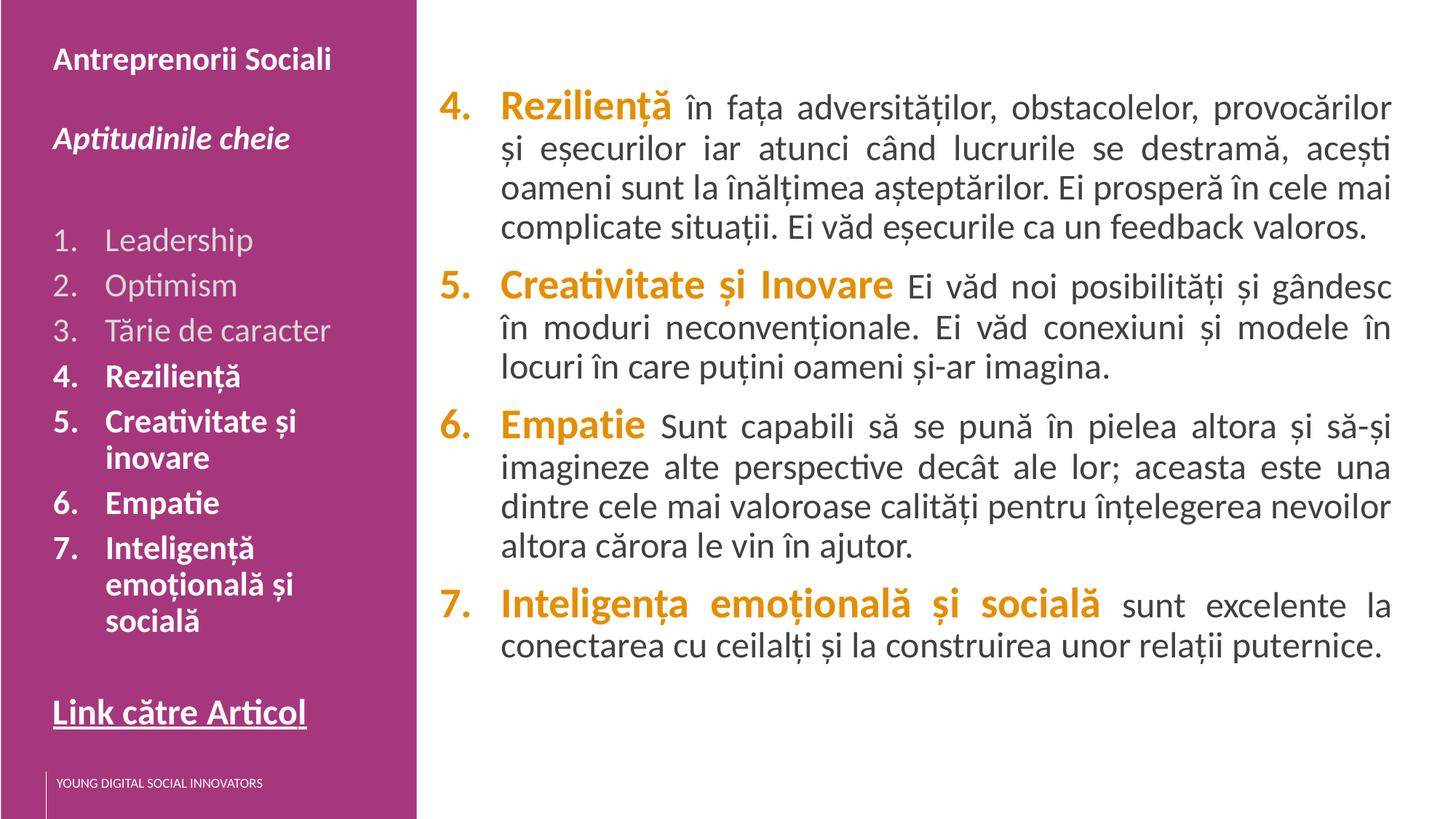

Antreprenorii Sociali

Aptitudinile cheie

Leadership
Optimism
Tărie de caracter
Reziliență
Creativitate și inovare
Empatie
Inteligență emoțională și socială

Link către Articol

Reziliență în fața adversităților, obstacolelor, provocărilor și eșecurilor iar atunci când lucrurile se destramă, acești oameni sunt la înălțimea așteptărilor. Ei prosperă în cele mai complicate situații. Ei văd eșecurile ca un feedback valoros.
Creativitate și Inovare Ei văd noi posibilități și gândesc în moduri neconvenționale. Ei văd conexiuni și modele în locuri în care puțini oameni și-ar imagina.
Empatie Sunt capabili să se pună în pielea altora și să-și imagineze alte perspective decât ale lor; aceasta este una dintre cele mai valoroase calități pentru înțelegerea nevoilor altora cărora le vin în ajutor.
Inteligența emoțională și socială sunt excelente la conectarea cu ceilalți și la construirea unor relații puternice.